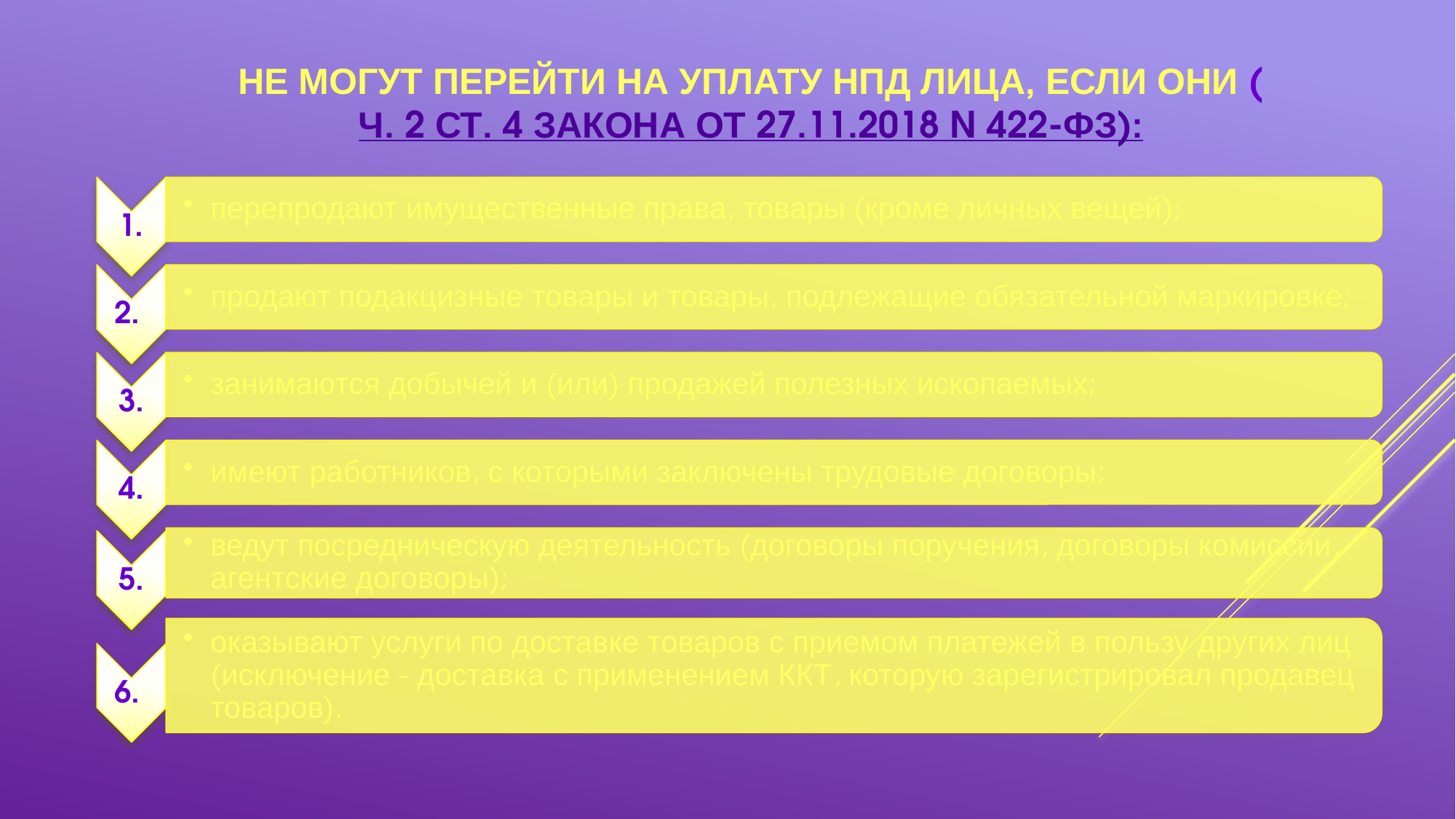

# Не могут перейти на уплату НПД лица, если они (ч. 2 ст. 4 Закона от 27.11.2018 N 422-ФЗ):
1.
перепродают имущественные права, товары (кроме личных вещей);
2.
продают подакцизные товары и товары, подлежащие обязательной маркировке;
3.
занимаются добычей и (или) продажей полезных ископаемых;
4.
имеют работников, с которыми заключены трудовые договоры;
5.
ведут посредническую деятельность (договоры поручения, договоры комиссии, агентские договоры);
6.
оказывают услуги по доставке товаров с приемом платежей в пользу других лиц (исключение - доставка с применением ККТ, которую зарегистрировал продавец товаров).